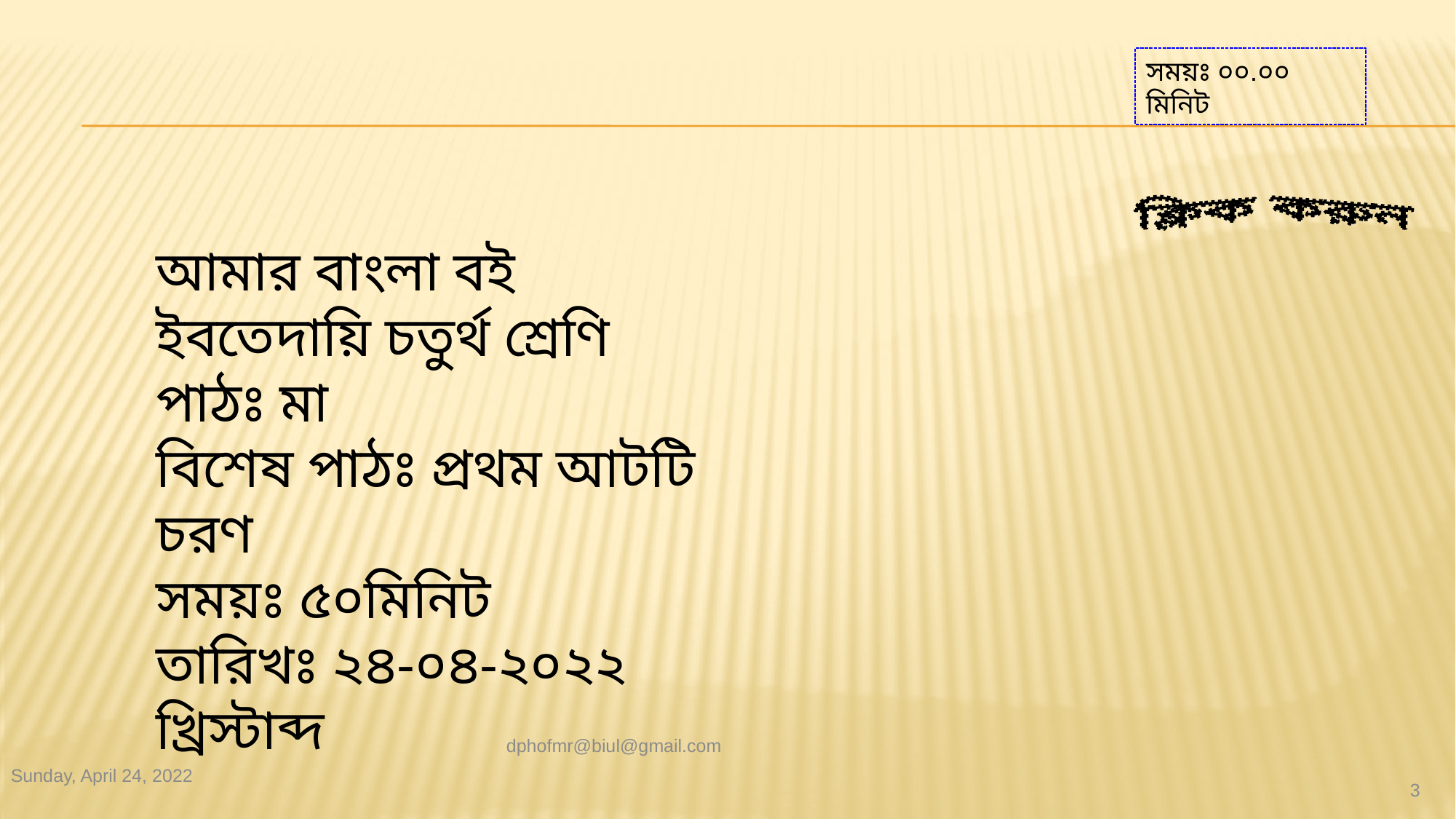

সময়ঃ ০০.০০ মিনিট
ক্লিক করুন
আমার বাংলা বই
ইবতেদায়ি চতুর্থ শ্রেণি
পাঠঃ মা
বিশেষ পাঠঃ প্রথম আটটি চরণ
সময়ঃ ৫০মিনিট
তারিখঃ ২৪-০৪-২০২২ খ্রিস্টাব্দ
dphofmr@biul@gmail.com
Sunday, April 24, 2022
3